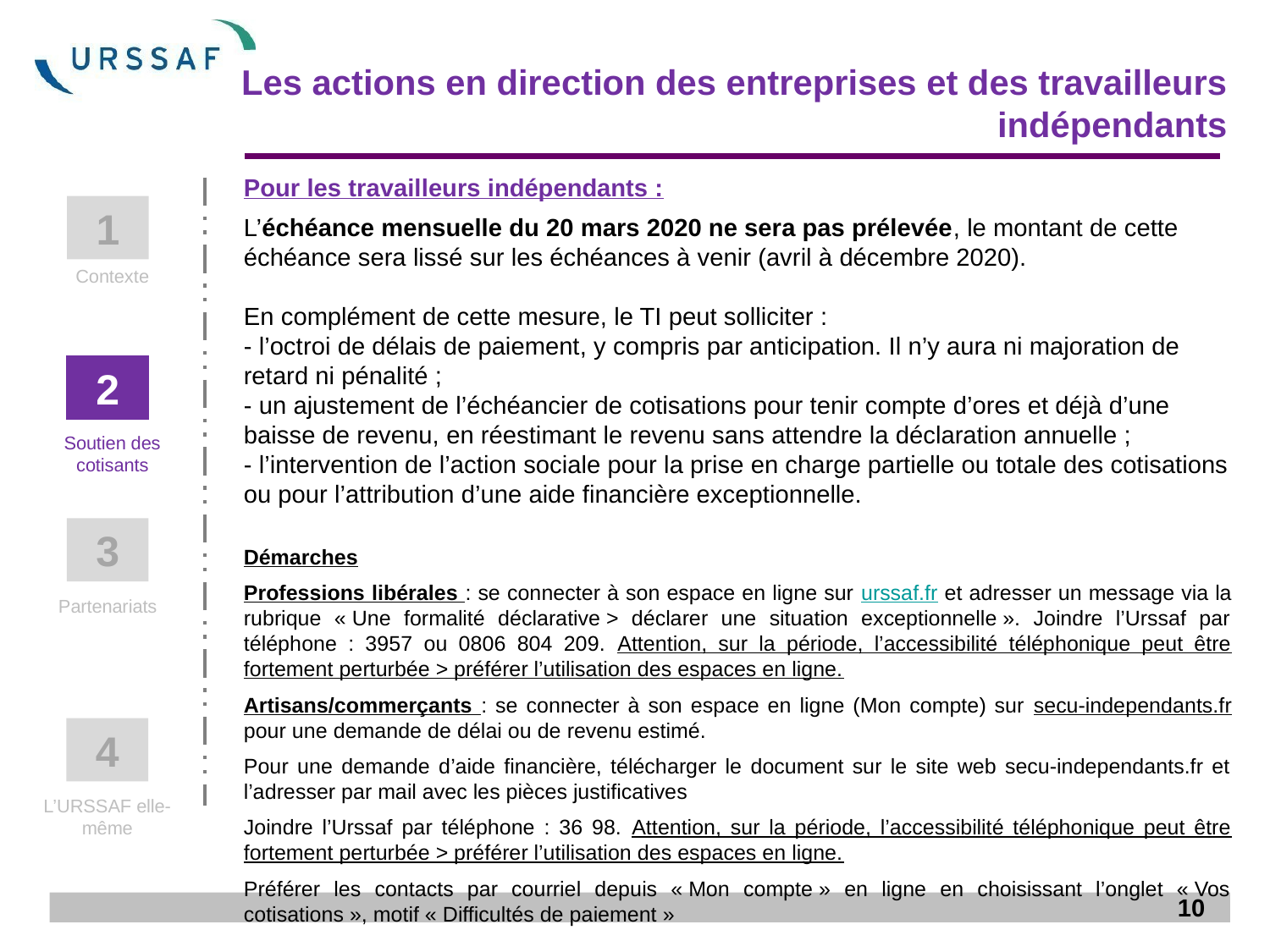

Les actions en direction des entreprises et des travailleurs indépendants
Pour les travailleurs indépendants :
L’échéance mensuelle du 20 mars 2020 ne sera pas prélevée, le montant de cette échéance sera lissé sur les échéances à venir (avril à décembre 2020).

En complément de cette mesure, le TI peut solliciter :
- l’octroi de délais de paiement, y compris par anticipation. Il n’y aura ni majoration de retard ni pénalité ;
- un ajustement de l’échéancier de cotisations pour tenir compte d’ores et déjà d’une baisse de revenu, en réestimant le revenu sans attendre la déclaration annuelle ;
- l’intervention de l’action sociale pour la prise en charge partielle ou totale des cotisations ou pour l’attribution d’une aide financière exceptionnelle.

Démarches
Professions libérales : se connecter à son espace en ligne sur urssaf.fr et adresser un message via la rubrique « Une formalité déclarative > déclarer une situation exceptionnelle ». Joindre l’Urssaf par téléphone : 3957 ou 0806 804 209. Attention, sur la période, l’accessibilité téléphonique peut être fortement perturbée > préférer l’utilisation des espaces en ligne.
Artisans/commerçants : se connecter à son espace en ligne (Mon compte) sur secu-independants.fr pour une demande de délai ou de revenu estimé.
Pour une demande d’aide financière, télécharger le document sur le site web secu-independants.fr et l’adresser par mail avec les pièces justificatives
Joindre l’Urssaf par téléphone : 36 98. Attention, sur la période, l’accessibilité téléphonique peut être fortement perturbée > préférer l’utilisation des espaces en ligne.
Préférer les contacts par courriel depuis « Mon compte » en ligne en choisissant l’onglet « Vos cotisations », motif « Difficultés de paiement »
1
Contexte
2
Soutien des cotisants
3
Partenariats
4
L’URSSAF elle-même